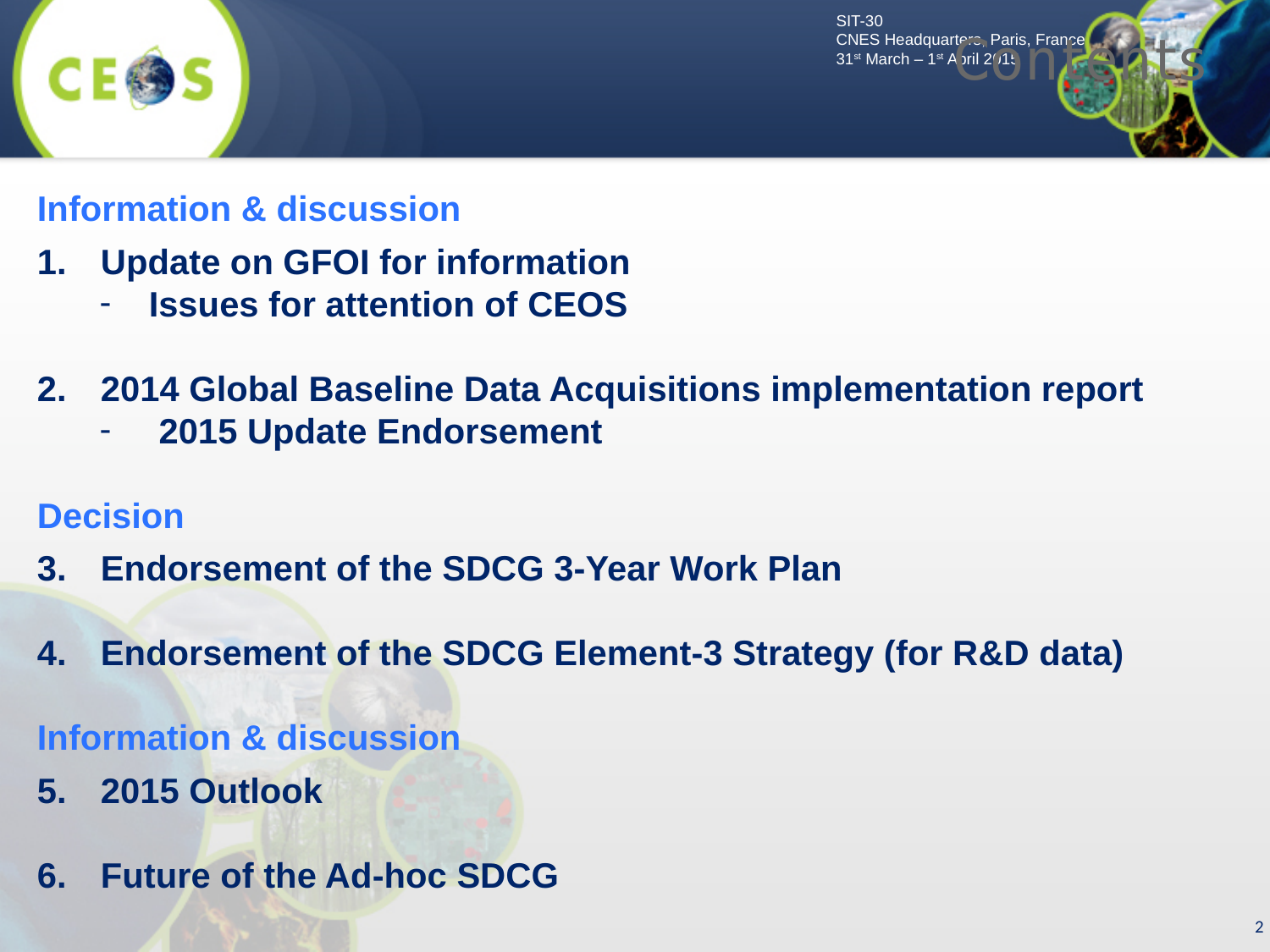

Contents
Information & discussion
Update on GFOI for information
Issues for attention of CEOS

2014 Global Baseline Data Acquisitions implementation report
 2015 Update Endorsement
Decision
Endorsement of the SDCG 3-Year Work Plan

Endorsement of the SDCG Element-3 Strategy (for R&D data)

Information & discussion
2015 Outlook

Future of the Ad-hoc SDCG

2